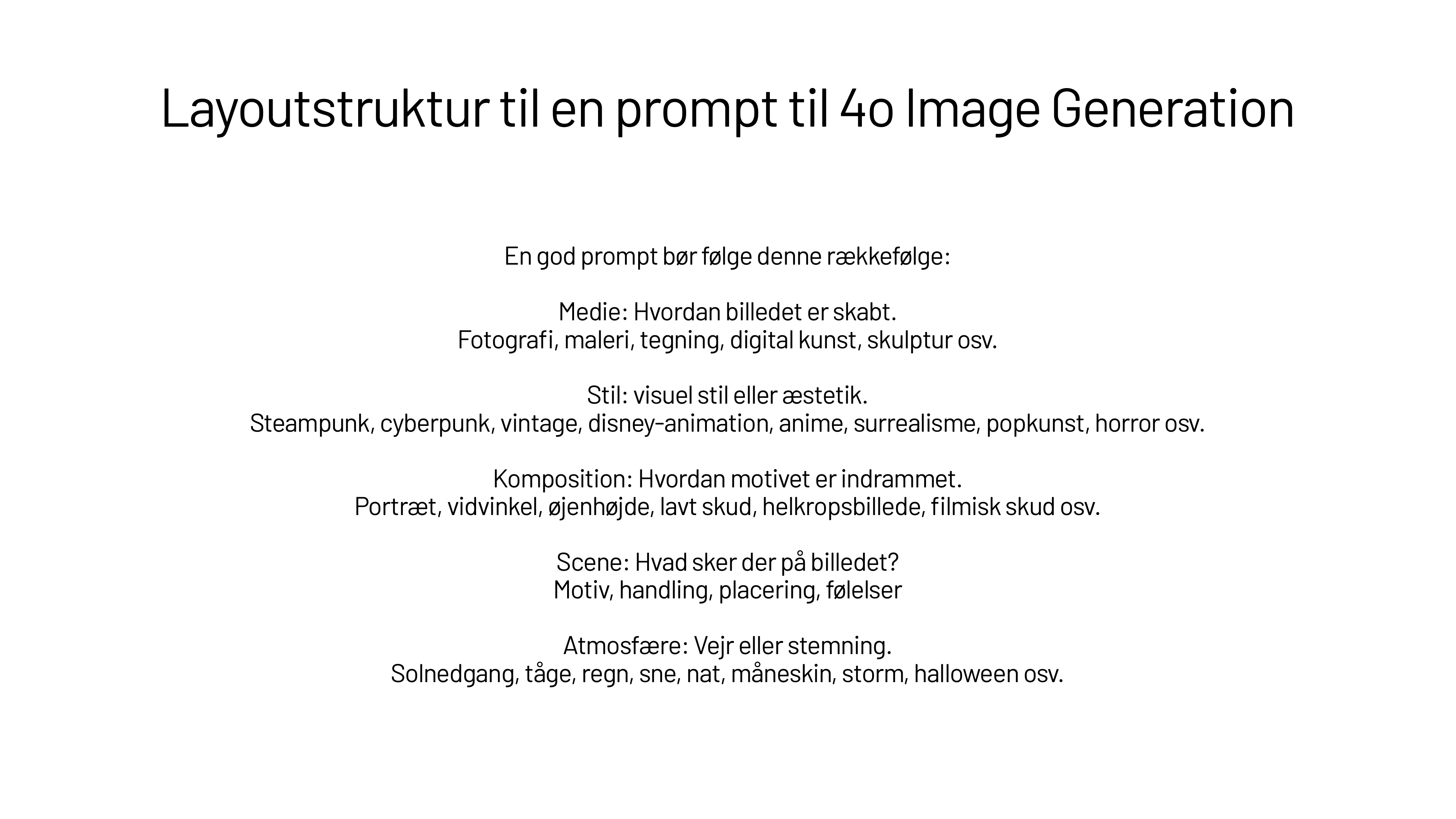

# Layoutstruktur til en prompt til 4o Image Generation
En god prompt bør følge denne rækkefølge:

Medie: Hvordan billedet er skabt.
Fotografi, maleri, tegning, digital kunst, skulptur osv.

Stil: visuel stil eller æstetik.
Steampunk, cyberpunk, vintage, disney-animation, anime, surrealisme, popkunst, horror osv.

Komposition: Hvordan motivet er indrammet.
Portræt, vidvinkel, øjenhøjde, lavt skud, helkropsbillede, filmisk skud osv.

Scene: Hvad sker der på billedet?
Motiv, handling, placering, følelser
Atmosfære: Vejr eller stemning.
Solnedgang, tåge, regn, sne, nat, måneskin, storm, halloween osv.